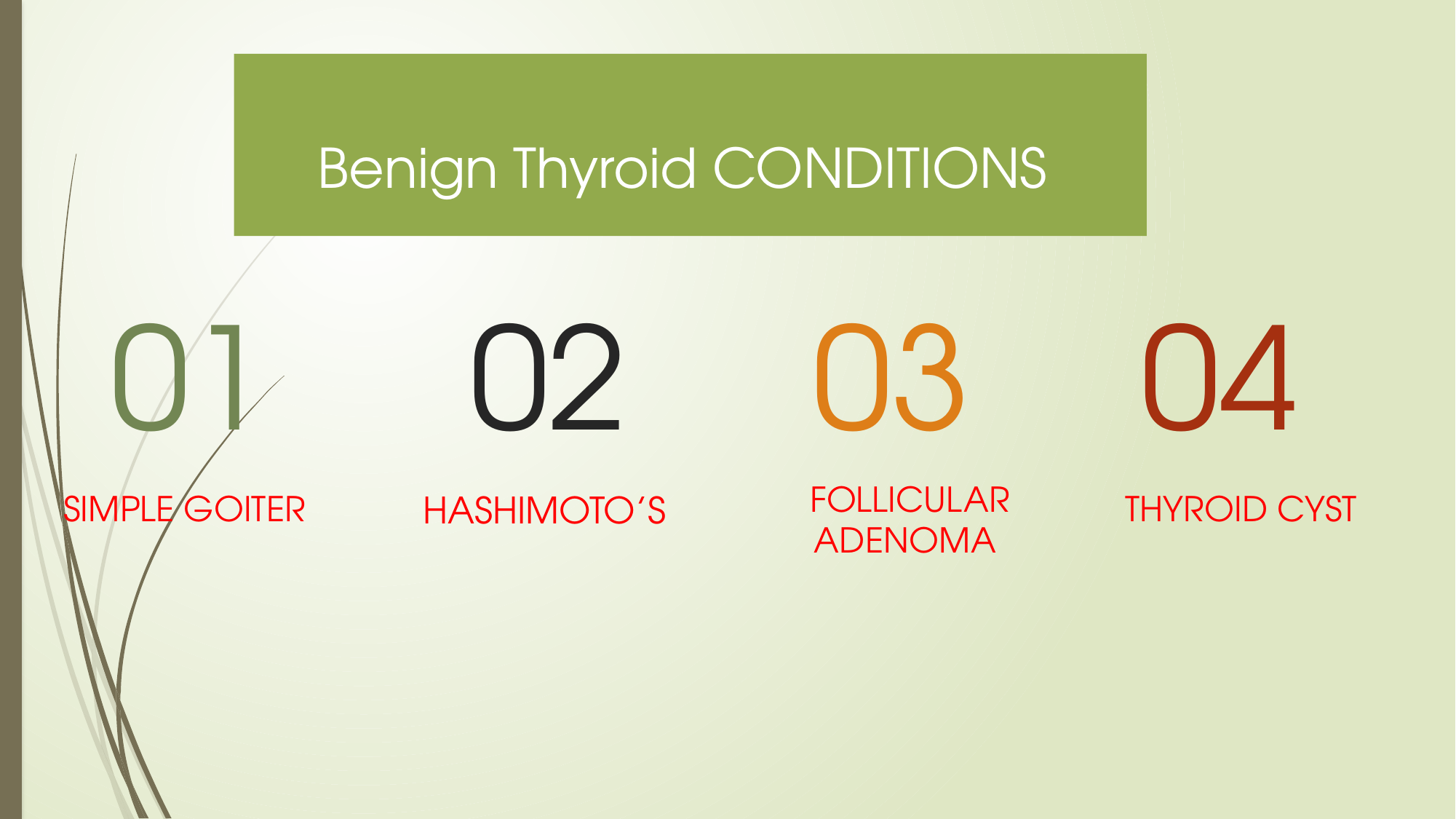

Benign Thyroid CONDITIONS
01
02
03
04
# SIMPLE GOITER
THYROID CYST

HASHIMOTO’S
FOLLICULAR ADENOMA